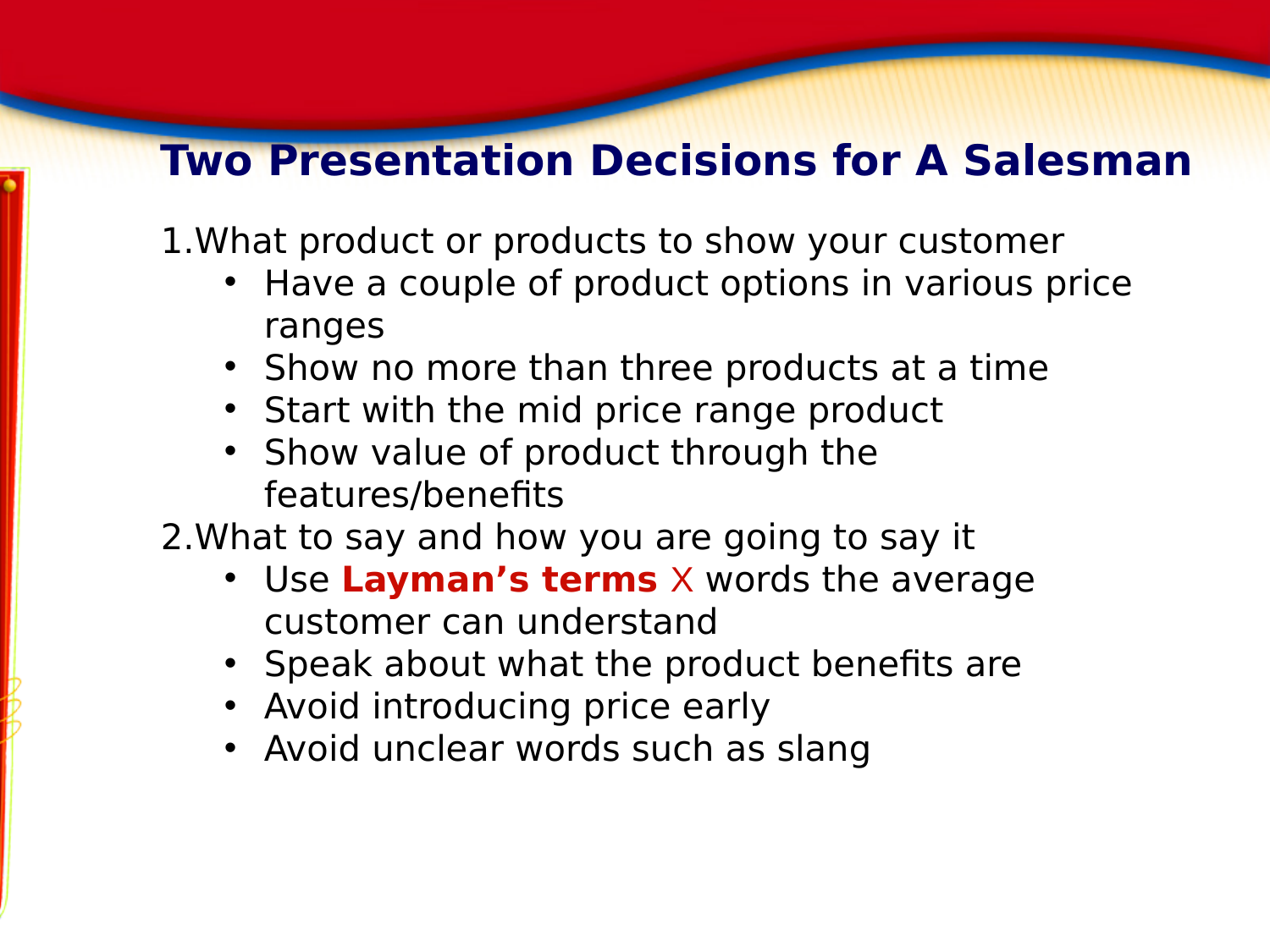

# Two Presentation Decisions for A Salesman
What product or products to show your customer
Have a couple of product options in various price ranges
Show no more than three products at a time
Start with the mid price range product
Show value of product through the features/benefits
What to say and how you are going to say it
Use Layman’s terms X words the average customer can understand
Speak about what the product benefits are
Avoid introducing price early
Avoid unclear words such as slang